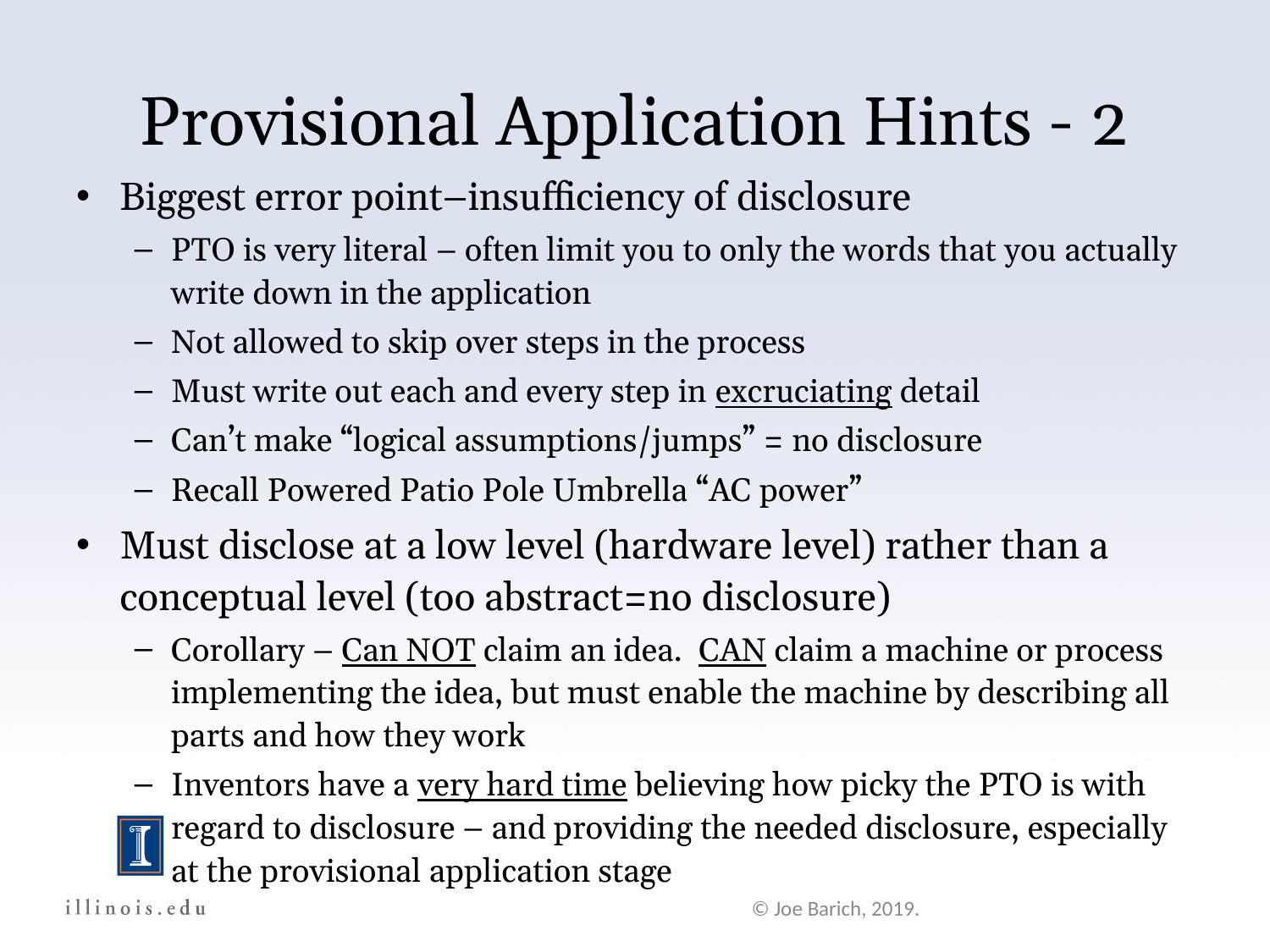

# Provisional Application Hints - 2
Biggest error point–insufficiency of disclosure
PTO is very literal – often limit you to only the words that you actually write down in the application
Not allowed to skip over steps in the process
Must write out each and every step in excruciating detail
Can’t make “logical assumptions/jumps” = no disclosure
Recall Powered Patio Pole Umbrella “AC power”
Must disclose at a low level (hardware level) rather than a conceptual level (too abstract=no disclosure)
Corollary – Can NOT claim an idea.  CAN claim a machine or process implementing the idea, but must enable the machine by describing all parts and how they work
Inventors have a very hard time believing how picky the PTO is with regard to disclosure – and providing the needed disclosure, especially at the provisional application stage
© Joe Barich, 2019.